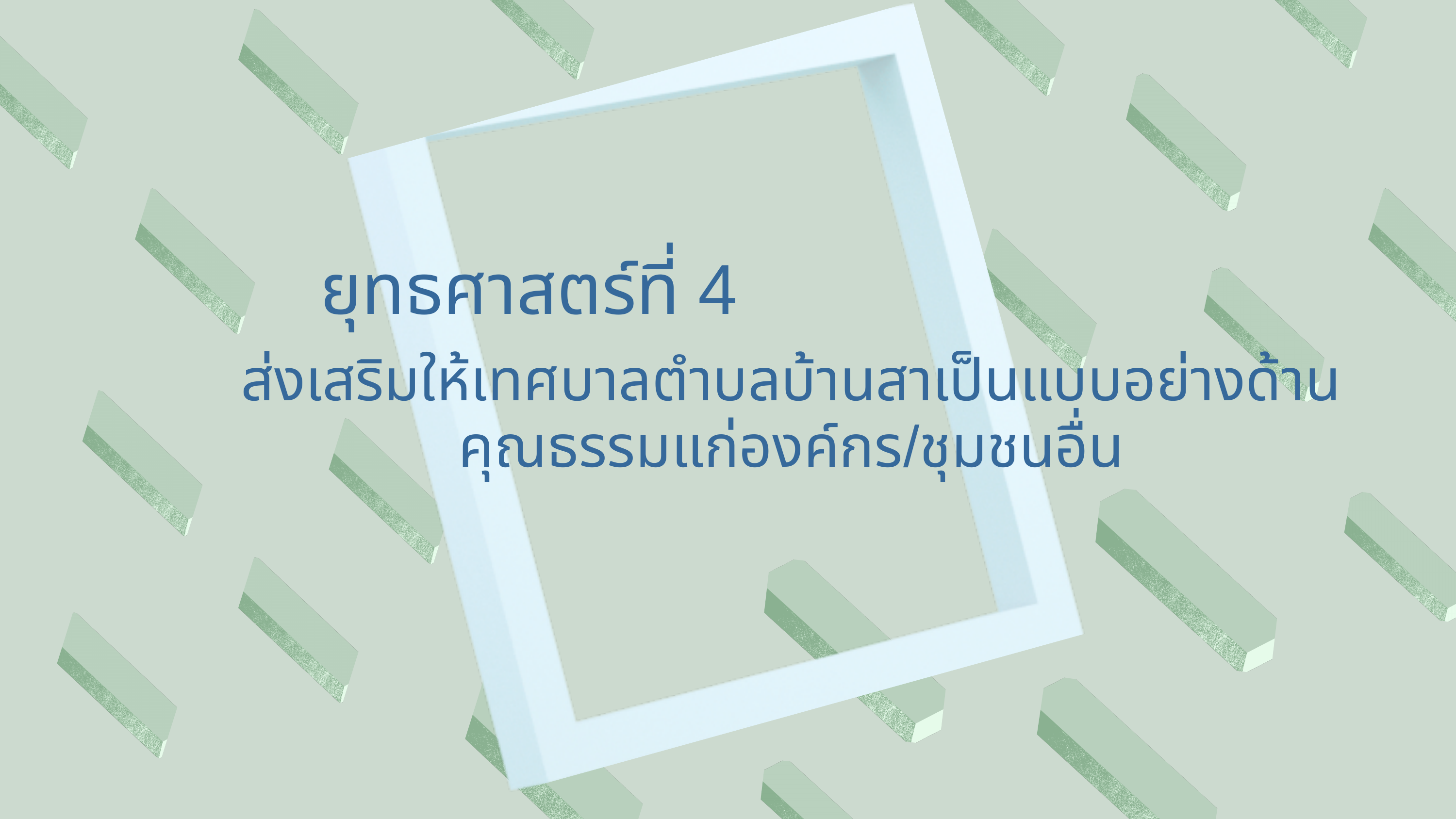

ยุทธศาสตร์ที่ 4

ส่งเสริมให้เทศบาลตำบลบ้านสาเป็นแบบอย่างด้านคุณธรรมแก่องค์กร/ชุมชนอื่น